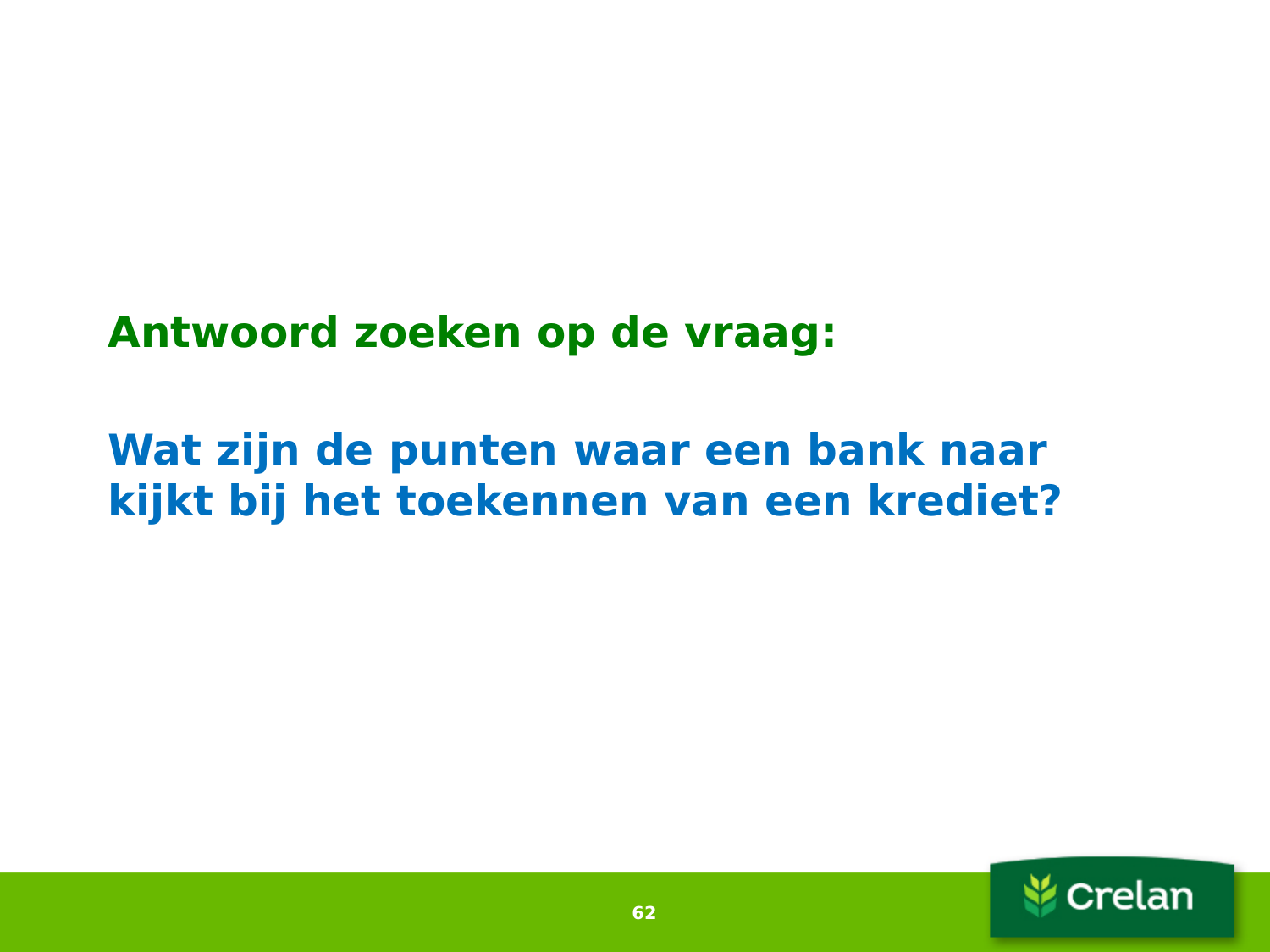

#

Antwoord zoeken op de vraag:

Wat zijn de punten waar een bank naar kijkt bij het toekennen van een krediet?
62